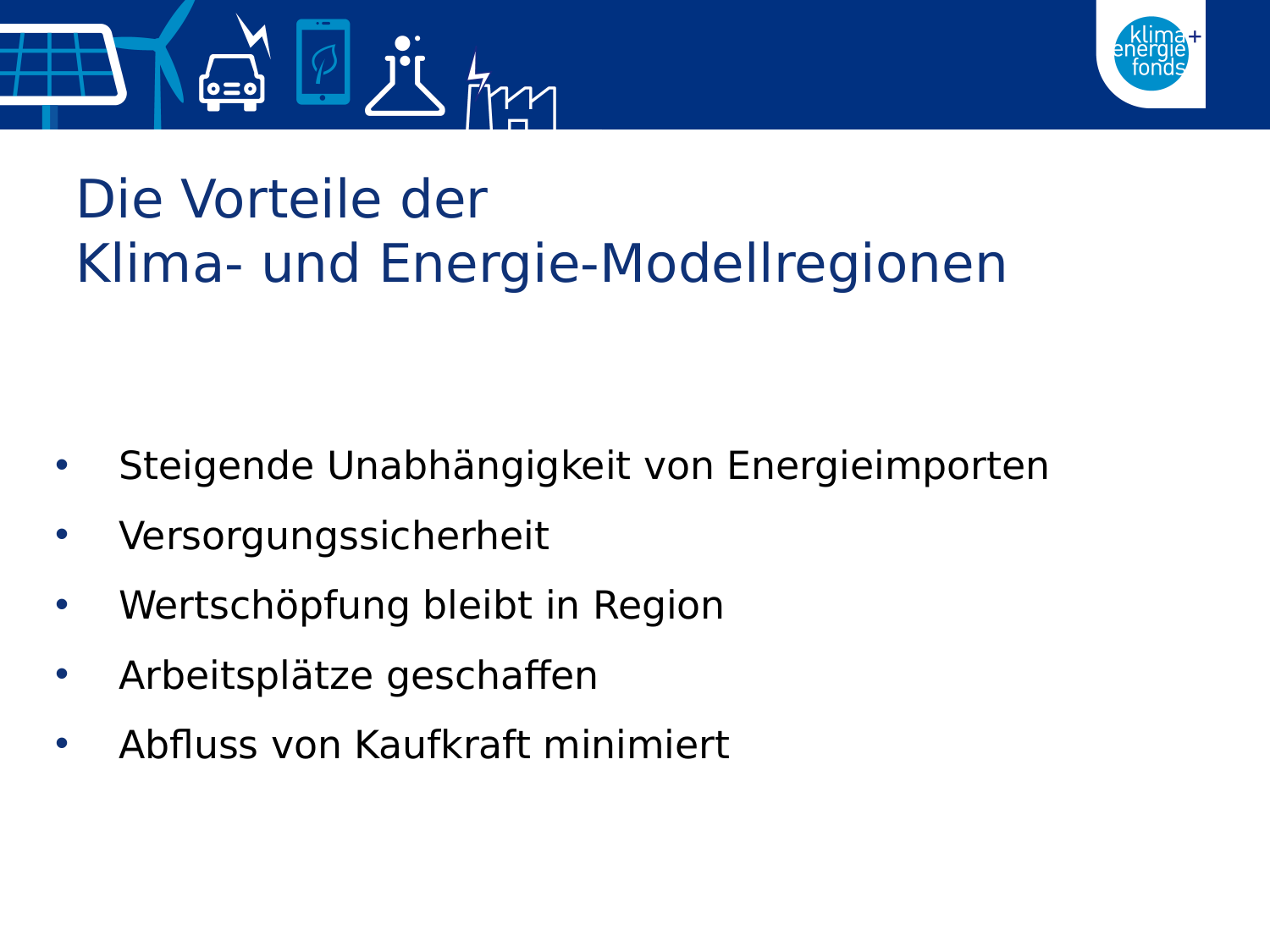

Die Vorteile der
Klima- und Energie-Modellregionen
Steigende Unabhängigkeit von Energieimporten
Versorgungssicherheit
Wertschöpfung bleibt in Region
Arbeitsplätze geschaffen
Abfluss von Kaufkraft minimiert